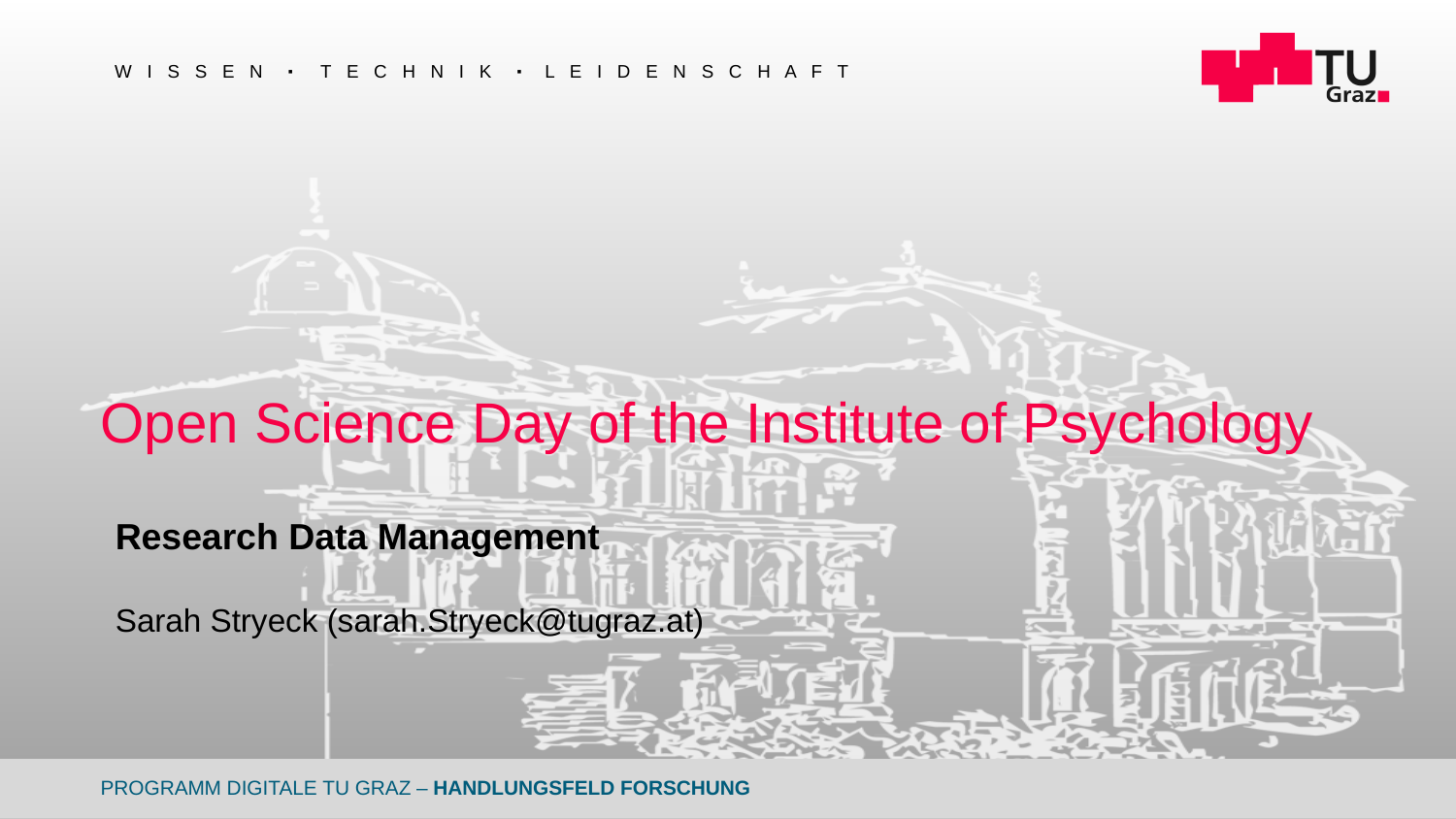

# Open Science Day of the Institute of Psychology
Research Data Management

Sarah Stryeck (sarah.Stryeck@tugraz.at)